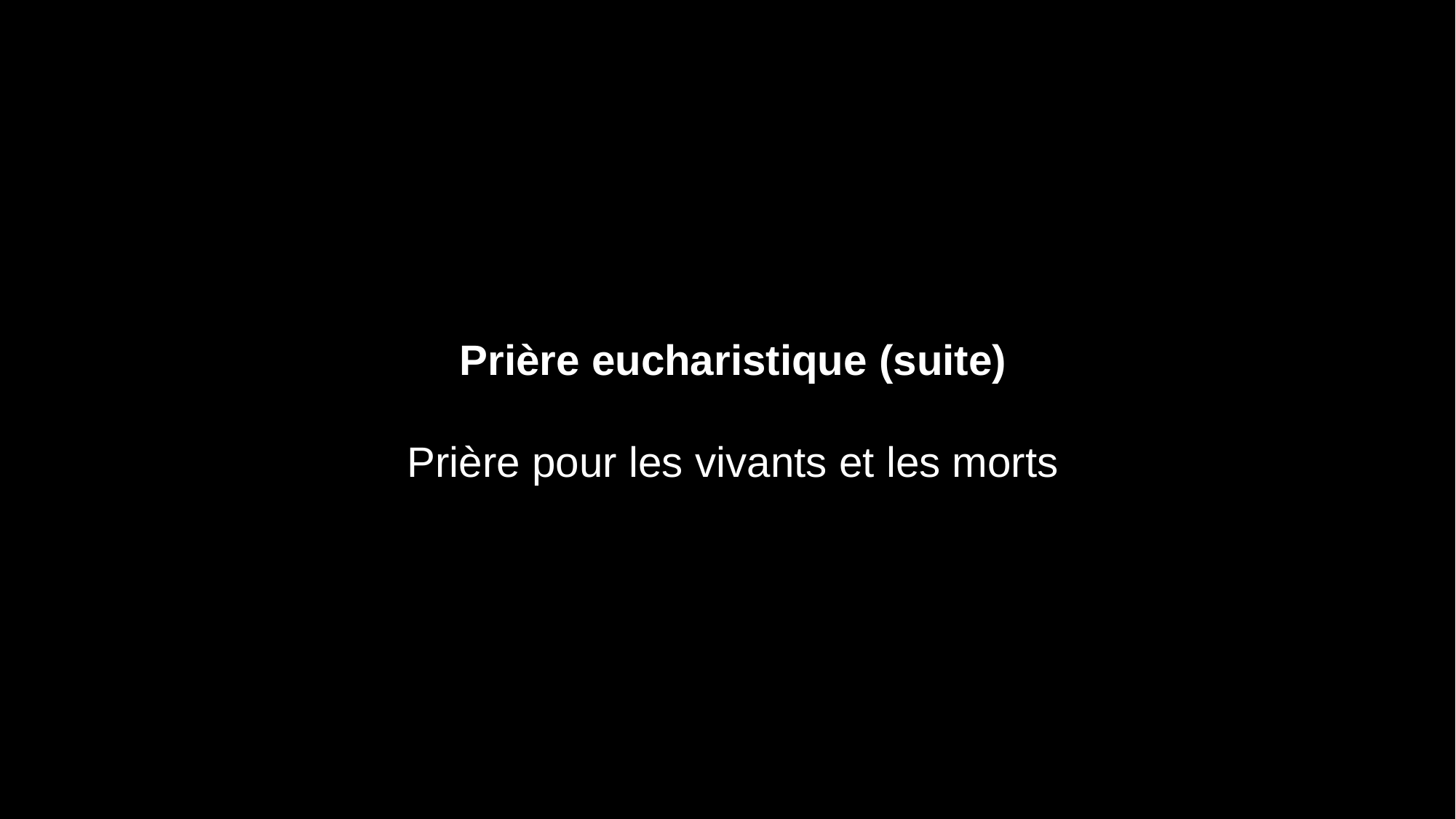

Prière eucharistique (suite)

Prière pour les vivants et les morts